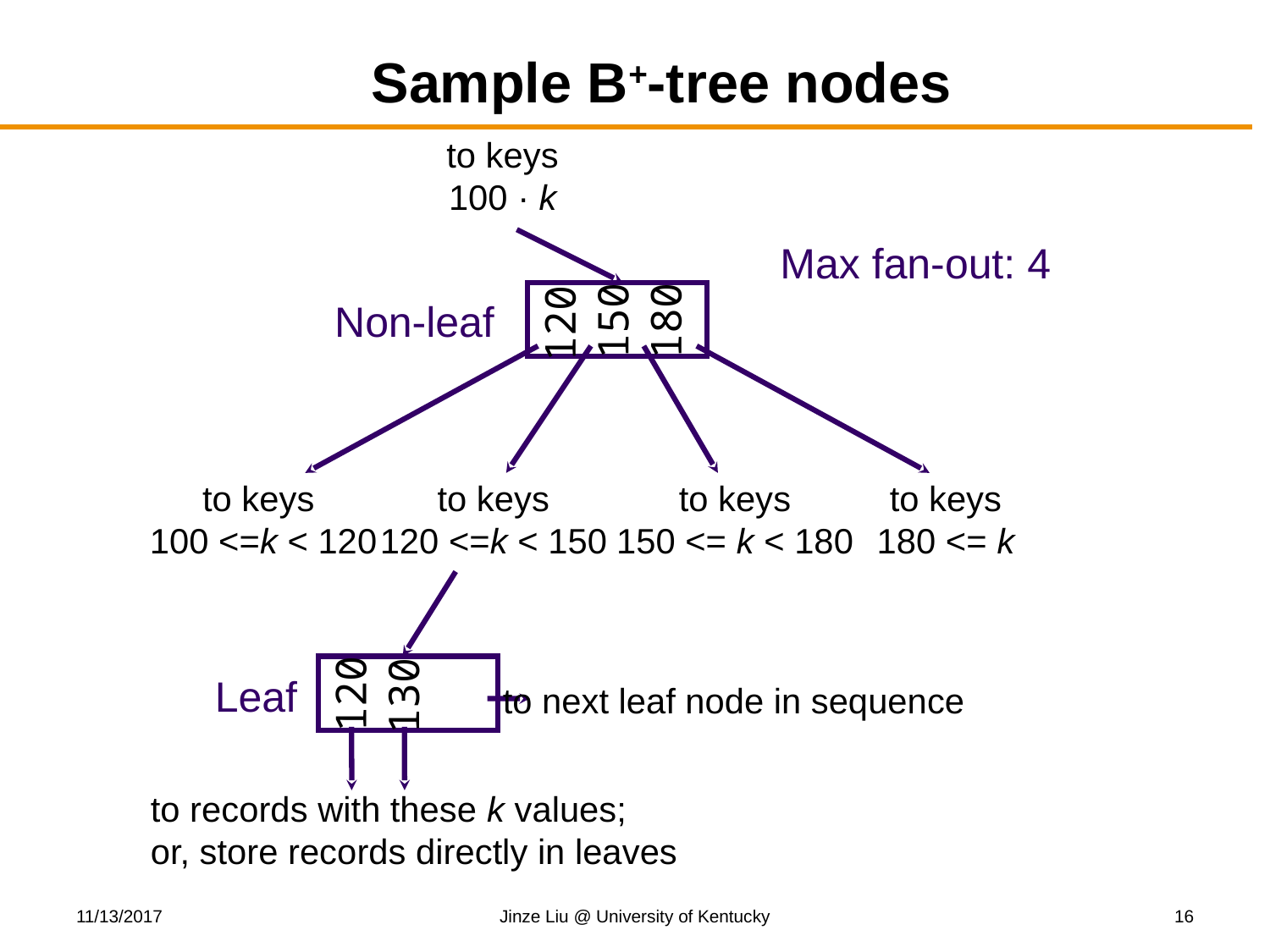

# Sample B+-tree nodes
to keys
100 · k

Max fan-out: 4

150
180
120
Non-leaf

to keys
100 <=k < 120
to keys
120 <=k < 150
to keys
150 <= k < 180
to keys
180 <= k

120

130
Leaf
to next leaf node in sequence

to records with these k values;
or, store records directly in leaves
11/13/2017
Jinze Liu @ University of Kentucky
16